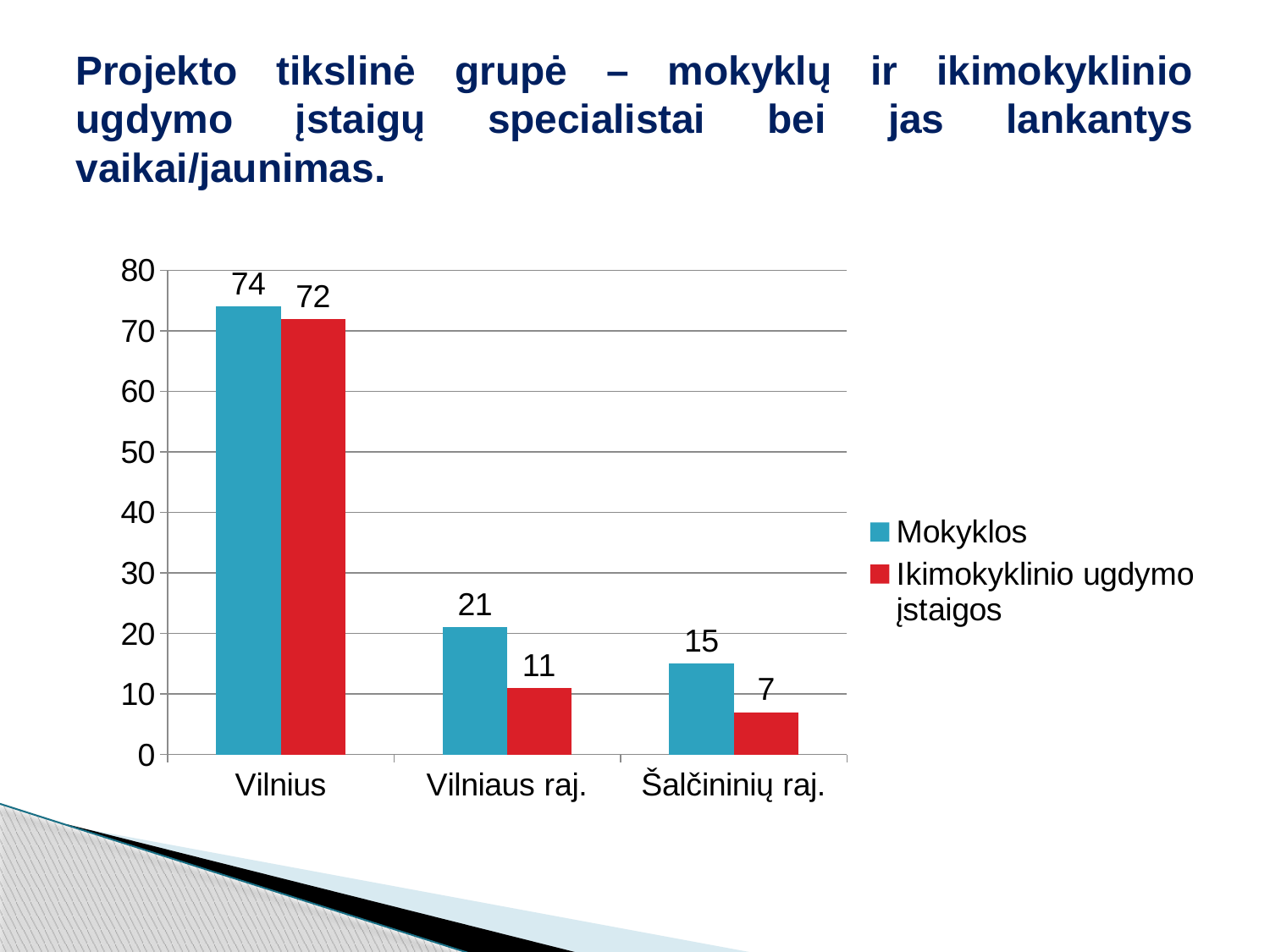

# Projekto tikslinė grupė – mokyklų ir ikimokyklinio ugdymo įstaigų specialistai bei jas lankantys vaikai/jaunimas.

### Chart

| Category | Mokyklos | Ikimokyklinio ugdymo įstaigos |
|---|---|---|
| Vilnius | 74.0 | 72.0 |
| Vilniaus raj. | 21.0 | 11.0 |
| Šalčininių raj. | 15.0 | 7.0 |